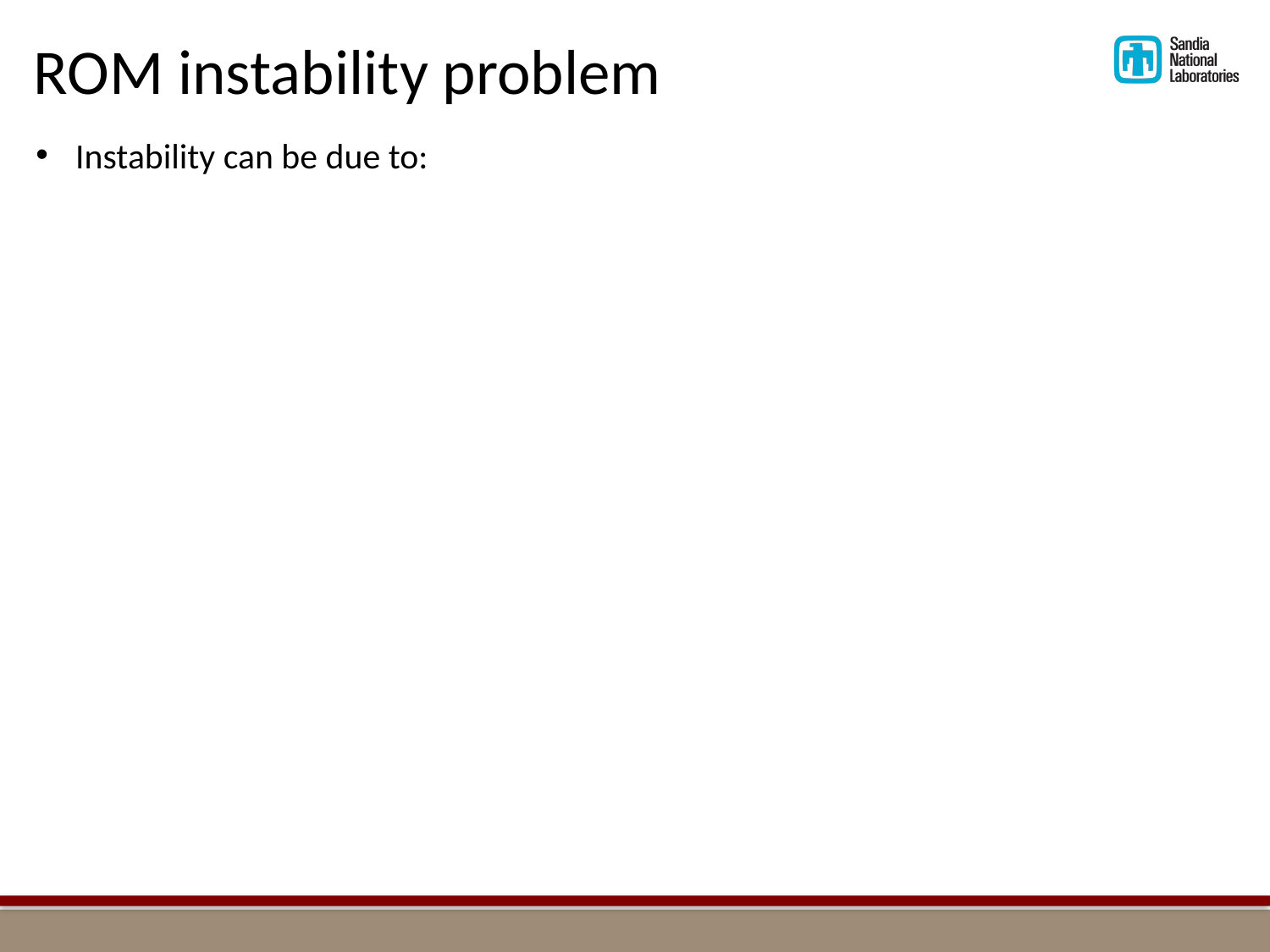

ROM instability problem
Instability can be due to: